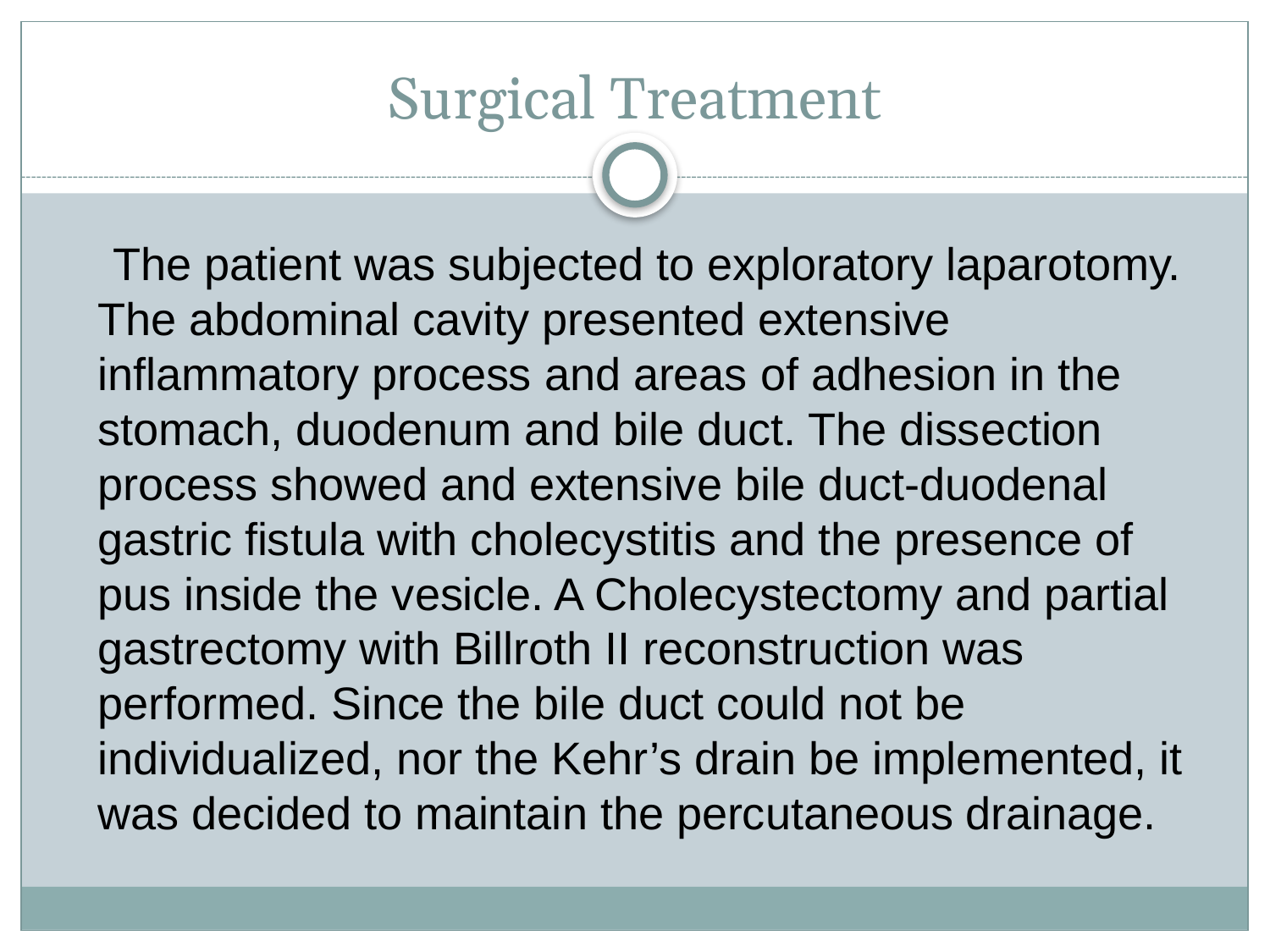

# Surgical Treatment
    The patient was subjected to exploratory laparotomy. The abdominal cavity presented extensive inflammatory process and areas of adhesion in the stomach, duodenum and bile duct. The dissection process showed and extensive bile duct-duodenal gastric fistula with cholecystitis and the presence of pus inside the vesicle. A Cholecystectomy and partial gastrectomy with Billroth II reconstruction was performed. Since the bile duct could not be individualized, nor the Kehr’s drain be implemented, it was decided to maintain the percutaneous drainage.